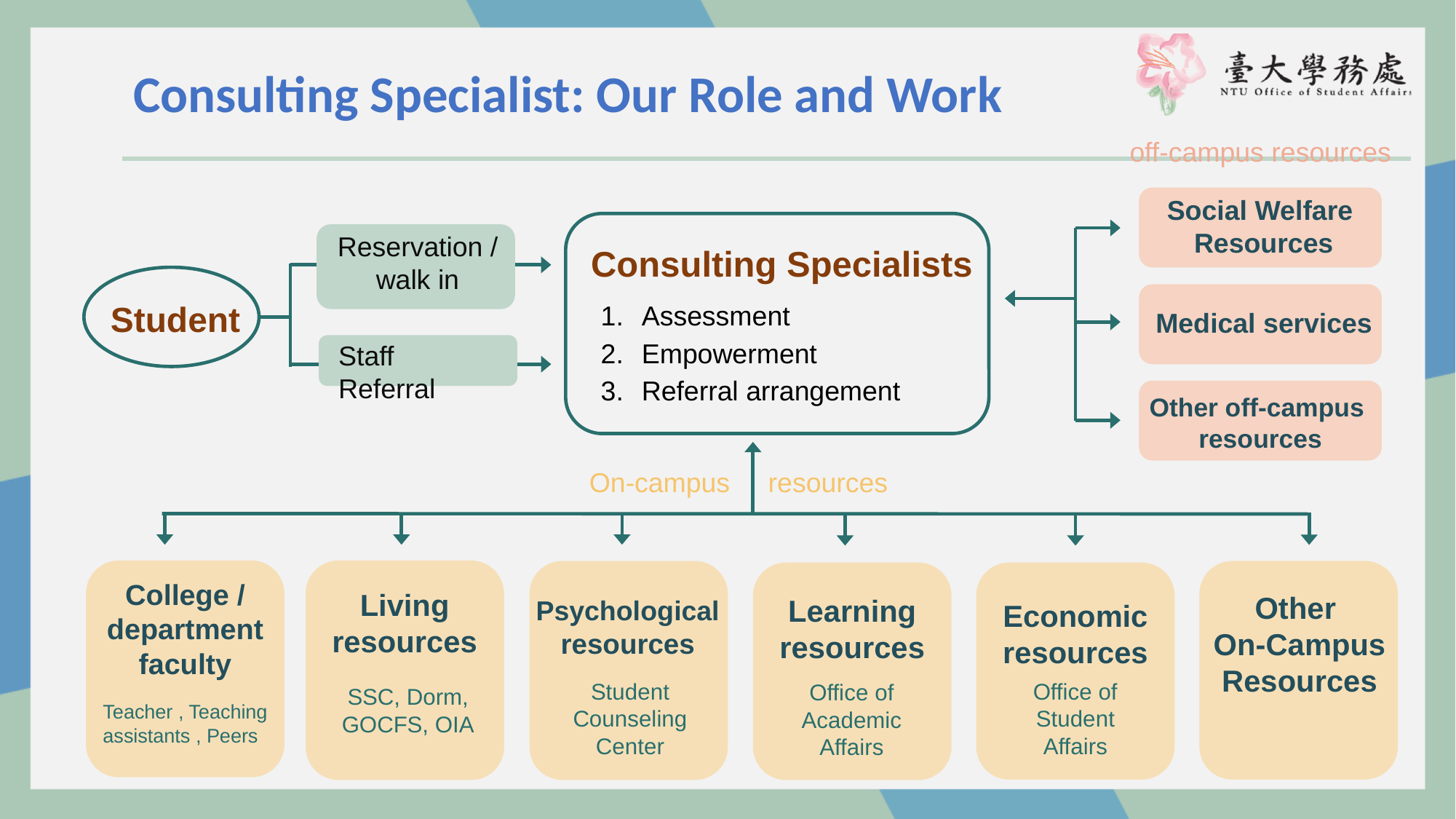

Consulting Specialist: Our Role and Work
off-campus resources

Reservation / walk in
Social Welfare
Resources

Consulting Specialists
Assessment
Empowerment
Referral arrangement

Staff  Referral

Medical services
Student

Other off-campus
resources
On-campus     resources

College / department faculty

Teacher , Teaching assistants , Peers

Psychological resources

Student Counseling Center

Other
On-Campus Resources

Learning resources
Office of Academic Affairs

Economic resources
Office of Student Affairs
Living resources
SSC, Dorm, GOCFS, OIA